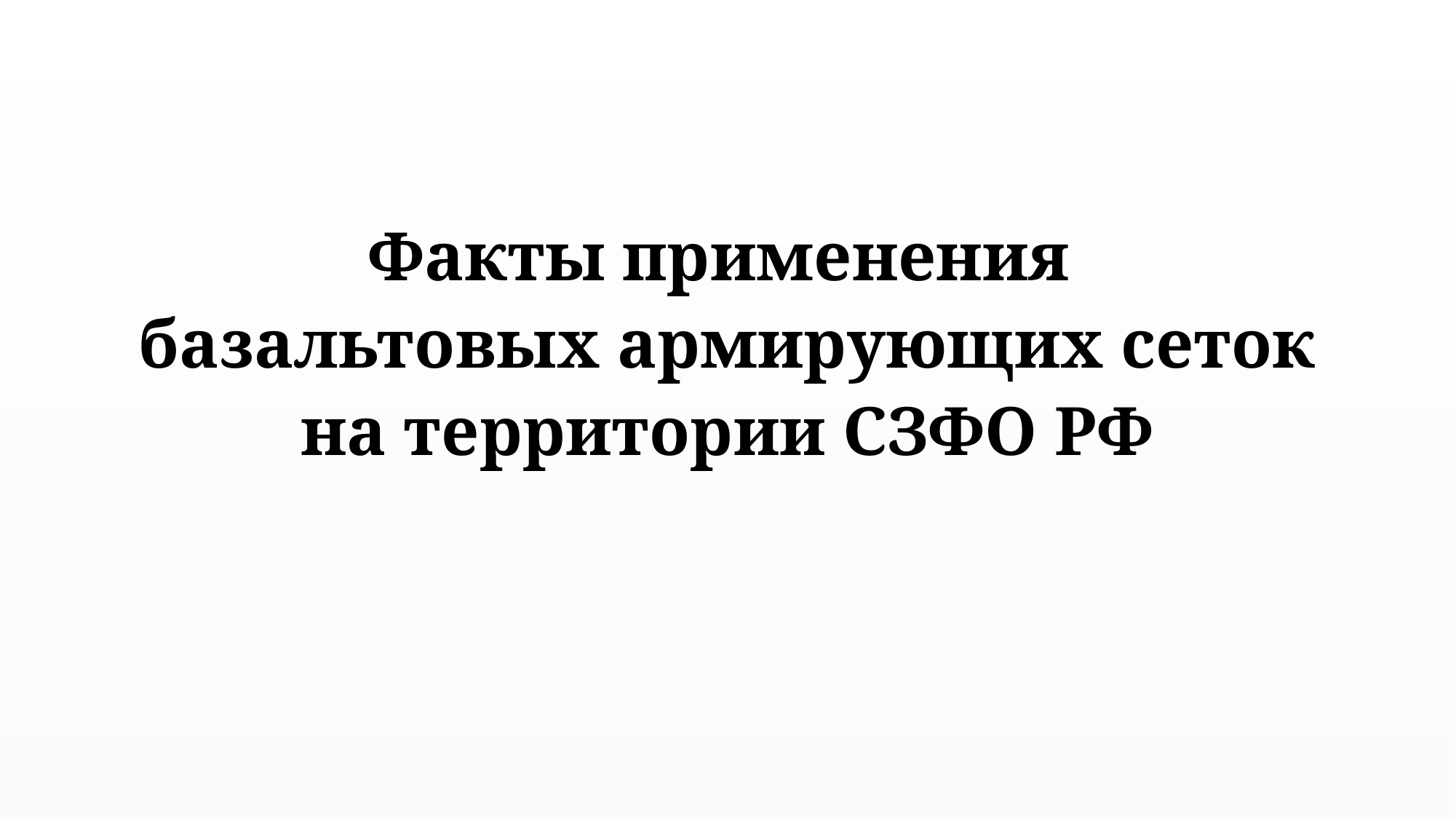

Факты применения
базальтовых армирующих сеток
на территории СЗФО РФ